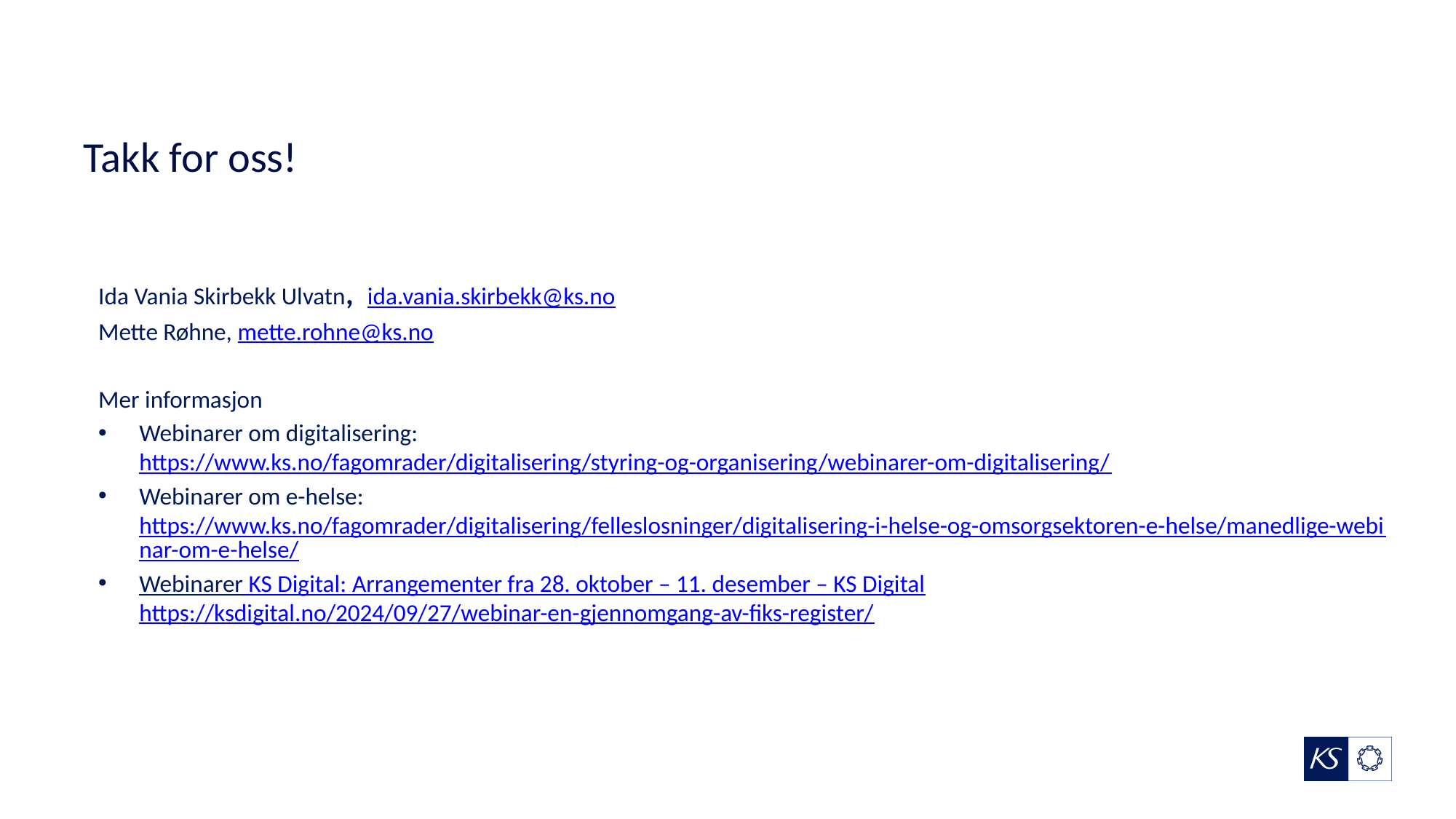

# Takk for oss!

Ida Vania Skirbekk Ulvatn,  ida.vania.skirbekk@ks.no
Mette Røhne, mette.rohne@ks.no

Mer informasjon
Webinarer om digitalisering: https://www.ks.no/fagomrader/digitalisering/styring-og-organisering/webinarer-om-digitalisering/
Webinarer om e-helse: https://www.ks.no/fagomrader/digitalisering/felleslosninger/digitalisering-i-helse-og-omsorgsektoren-e-helse/manedlige-webinar-om-e-helse/
Webinarer KS Digital: Arrangementer fra 28. oktober – 11. desember – KS Digital https://ksdigital.no/2024/09/27/webinar-en-gjennomgang-av-fiks-register/